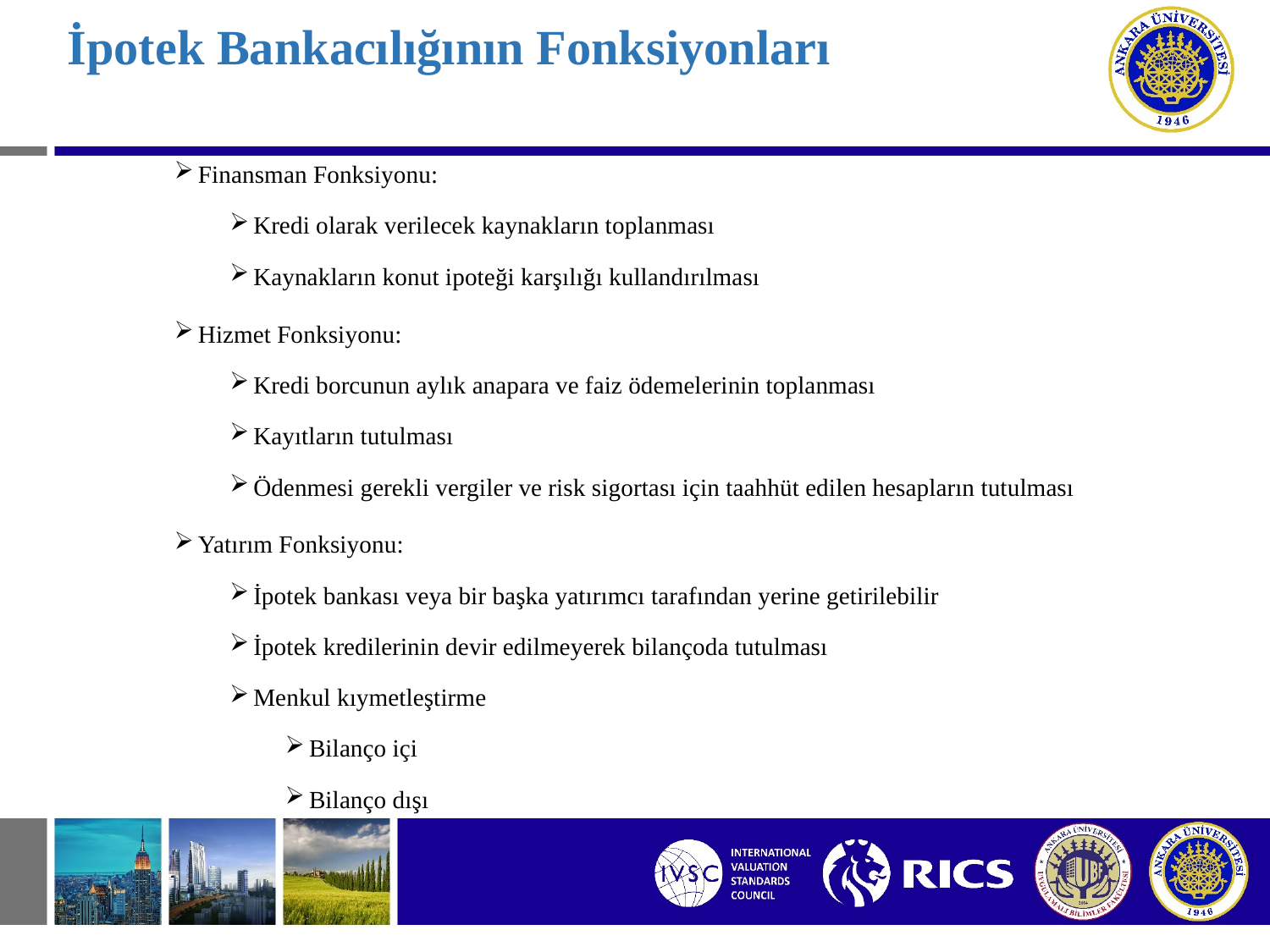

# İpotek Bankacılığının Fonksiyonları
Finansman Fonksiyonu:
Kredi olarak verilecek kaynakların toplanması
Kaynakların konut ipoteği karşılığı kullandırılması
Hizmet Fonksiyonu:
Kredi borcunun aylık anapara ve faiz ödemelerinin toplanması
Kayıtların tutulması
Ödenmesi gerekli vergiler ve risk sigortası için taahhüt edilen hesapların tutulması
Yatırım Fonksiyonu:
İpotek bankası veya bir başka yatırımcı tarafından yerine getirilebilir
İpotek kredilerinin devir edilmeyerek bilançoda tutulması
Menkul kıymetleştirme
Bilanço içi
Bilanço dışı